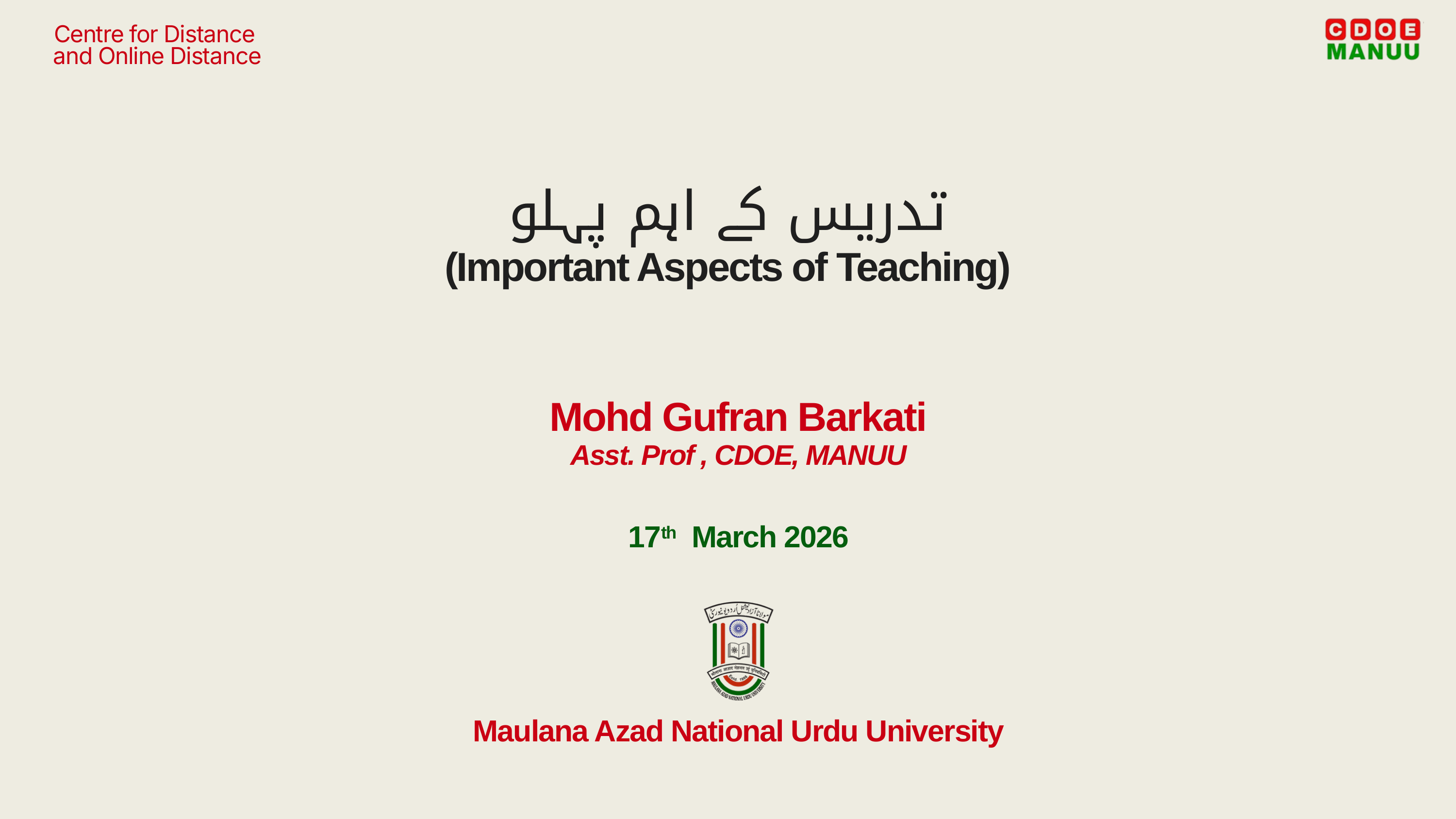

Centre for Distance
and Online Distance
تدریس کے اہم پہلو
(Important Aspects of Teaching)

Mohd Gufran Barkati
Asst. Prof , CDOE, MANUU

17th  March 2026

Maulana Azad National Urdu University